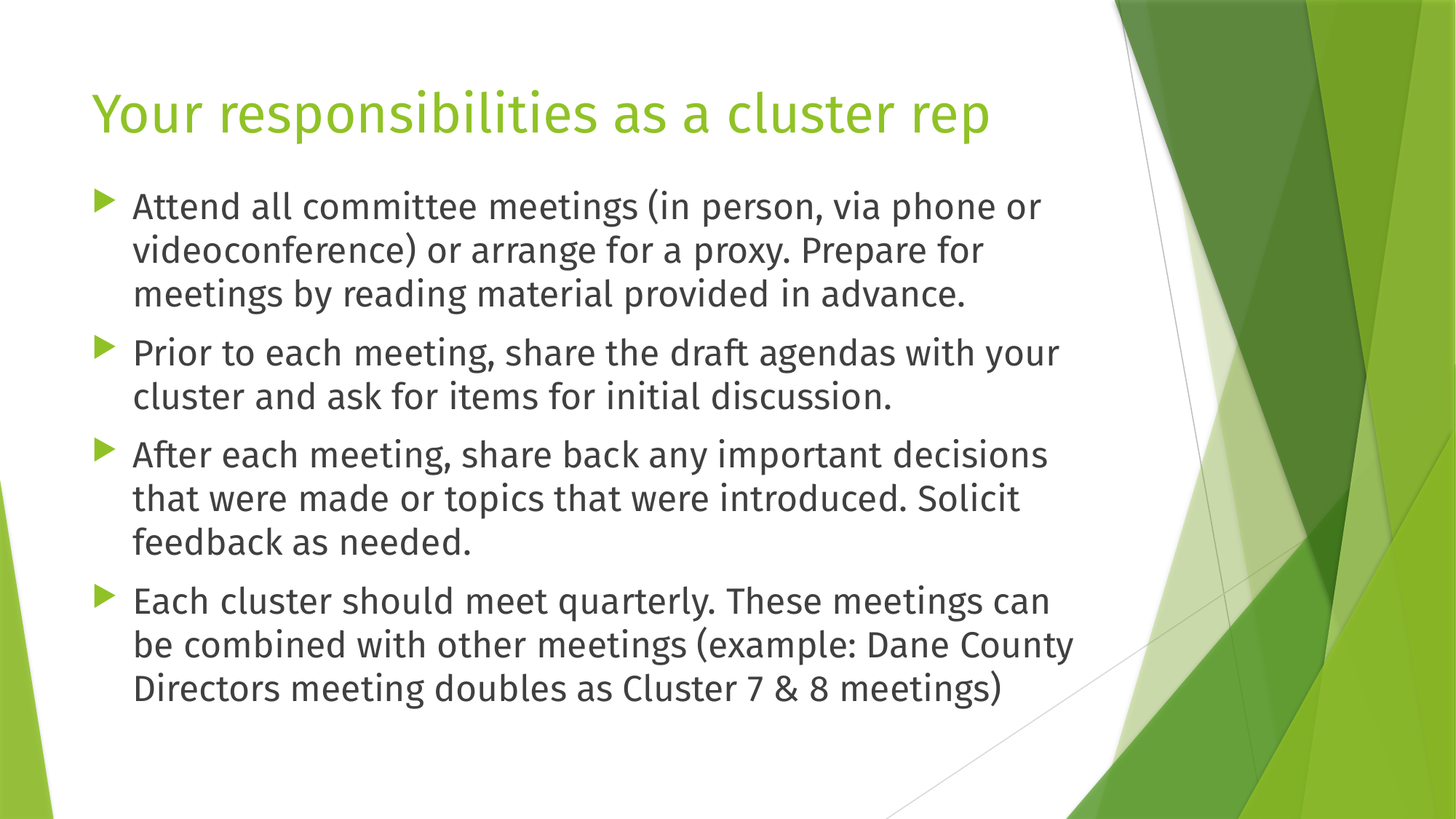

# Your responsibilities as a cluster rep
Attend all committee meetings (in person, via phone or videoconference) or arrange for a proxy. Prepare for meetings by reading material provided in advance.
Prior to each meeting, share the draft agendas with your cluster and ask for items for initial discussion.
After each meeting, share back any important decisions that were made or topics that were introduced. Solicit feedback as needed.
Each cluster should meet quarterly. These meetings can be combined with other meetings (example: Dane County Directors meeting doubles as Cluster 7 & 8 meetings)